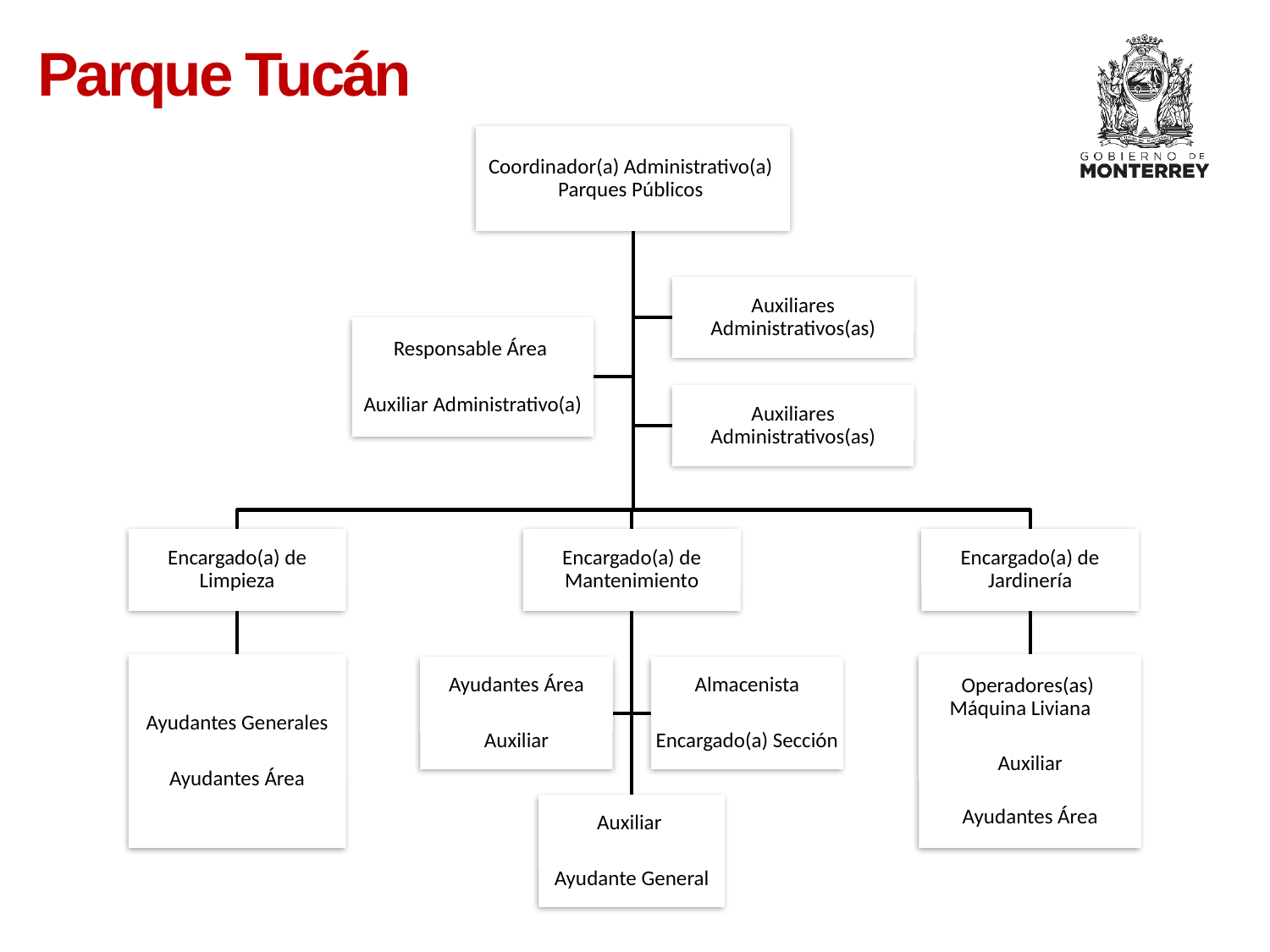

Parque Tucán
Coordinador(a) Administrativo(a)
Parques Públicos
Encargado(a) de Limpieza
Ayudantes Generales
Ayudantes Área
Encargado(a) de Mantenimiento
Auxiliar
Ayudante General
Ayudantes Área
Auxiliar
Almacenista
Encargado(a) Sección
Encargado(a) de Jardinería
Operadores(as)
Máquina Liviana
Auxiliar
Ayudantes Área
Auxiliares Administrativos(as)
Responsable Área
Auxiliar Administrativo(a)
Auxiliares Administrativos(as)